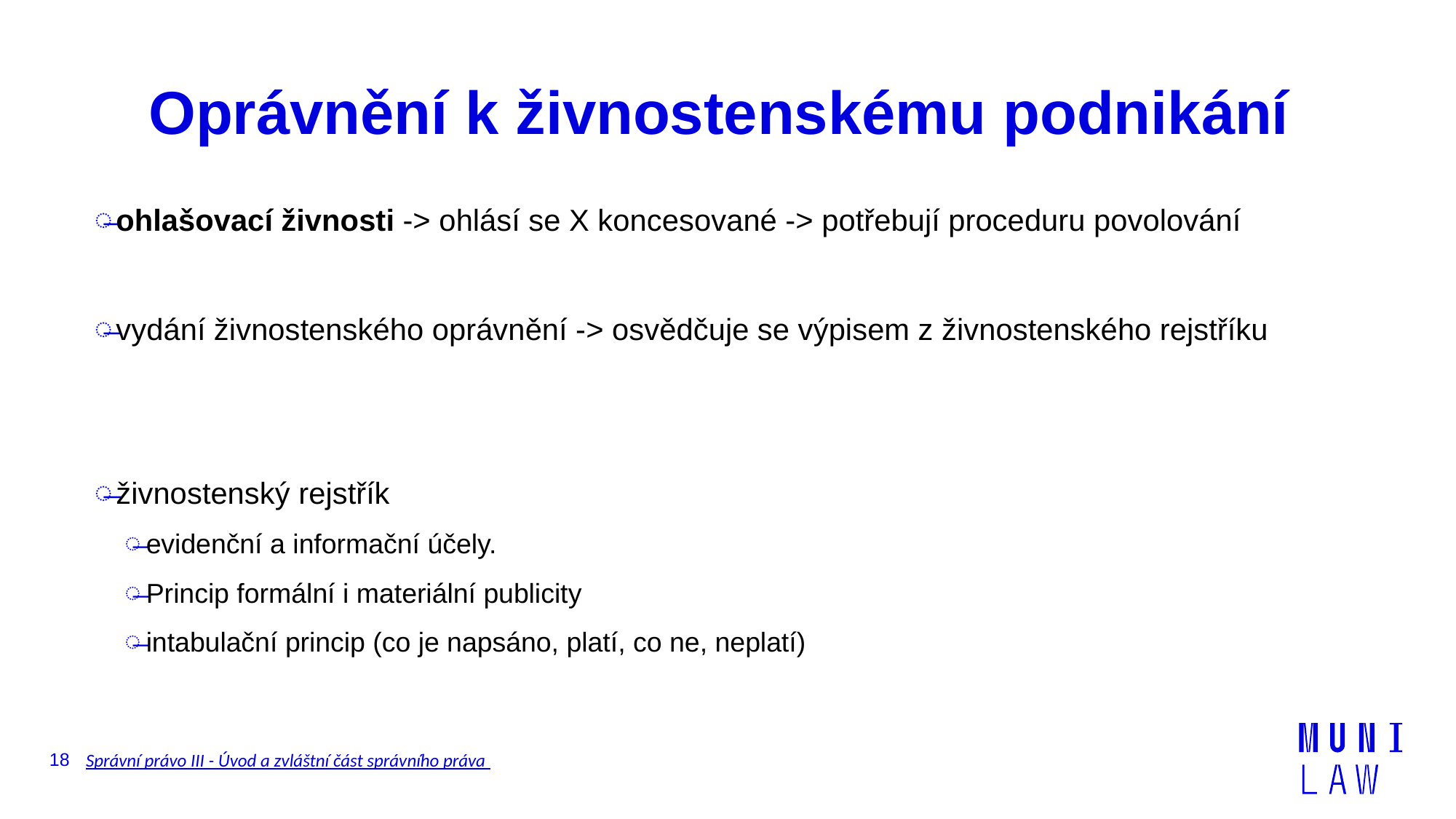

# Oprávnění k živnostenskému podnikání
ohlašovací živnosti -> ohlásí se X koncesované -> potřebují proceduru povolování

vydání živnostenského oprávnění -> osvědčuje se výpisem z živnostenského rejstříku

živnostenský rejstřík
evidenční a informační účely.
Princip formální i materiální publicity
intabulační princip (co je napsáno, platí, co ne, neplatí)

18
Správní právo III - Úvod a zvláštní část správního práva